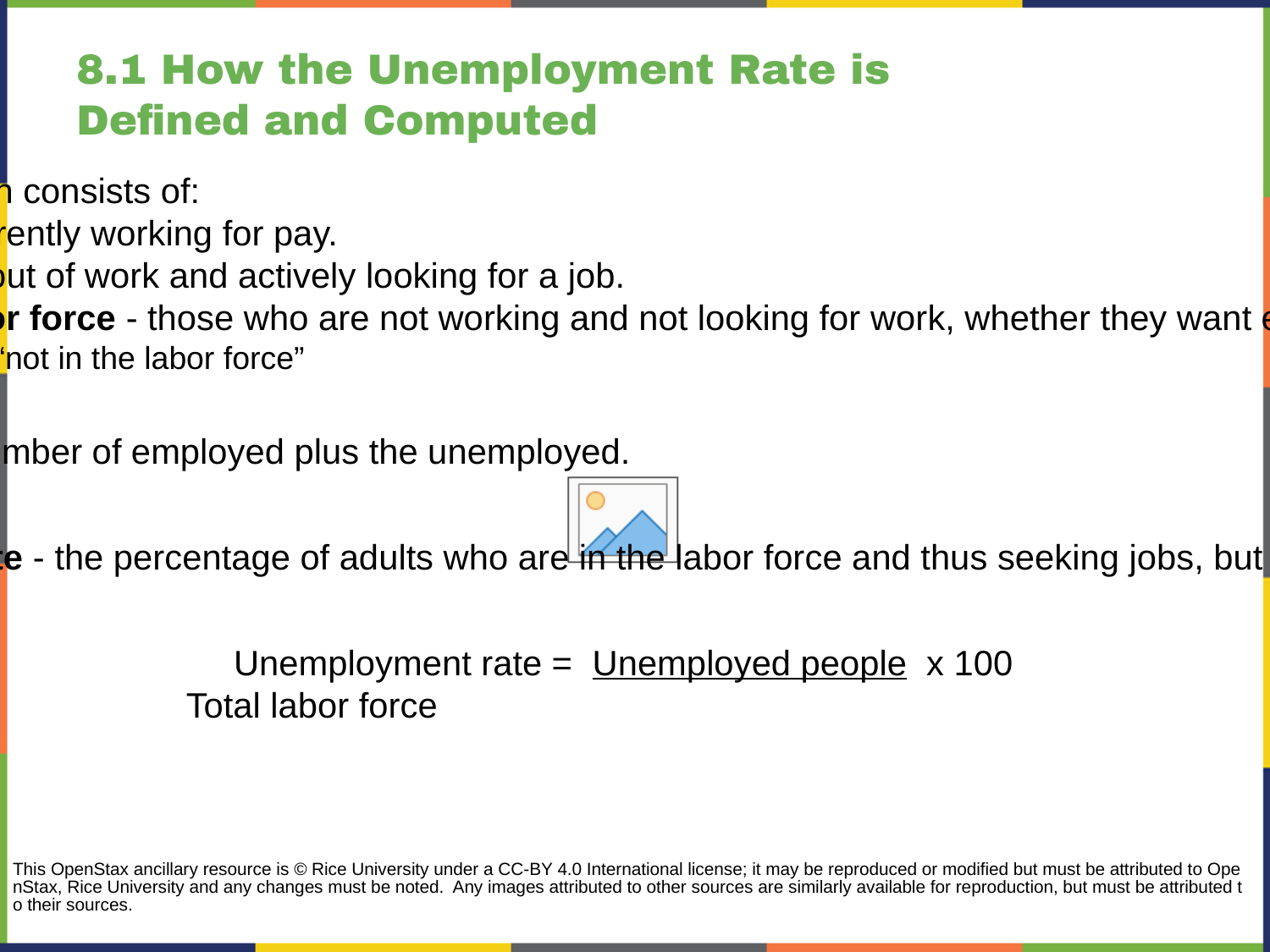

# 8.1 How the Unemployment Rate is
Defined and Computed
The adult population consists of:
Employed - currently working for pay.
Unemployed - out of work and actively looking for a job.
Out of the labor force - those who are not working and not looking for work, whether they want employment or not.
also termed “not in the labor force”

Labor force - the number of employed plus the unemployed.

Unemployment rate - the percentage of adults who are in the labor force and thus seeking jobs, but who do not have jobs.

Unemployment rate =  Unemployed people  x 100
                  Total labor force

This OpenStax ancillary resource is © Rice University under a CC-BY 4.0 International license; it may be reproduced or modified but must be attributed to OpenStax, Rice University and any changes must be noted.  Any images attributed to other sources are similarly available for reproduction, but must be attributed to their sources.